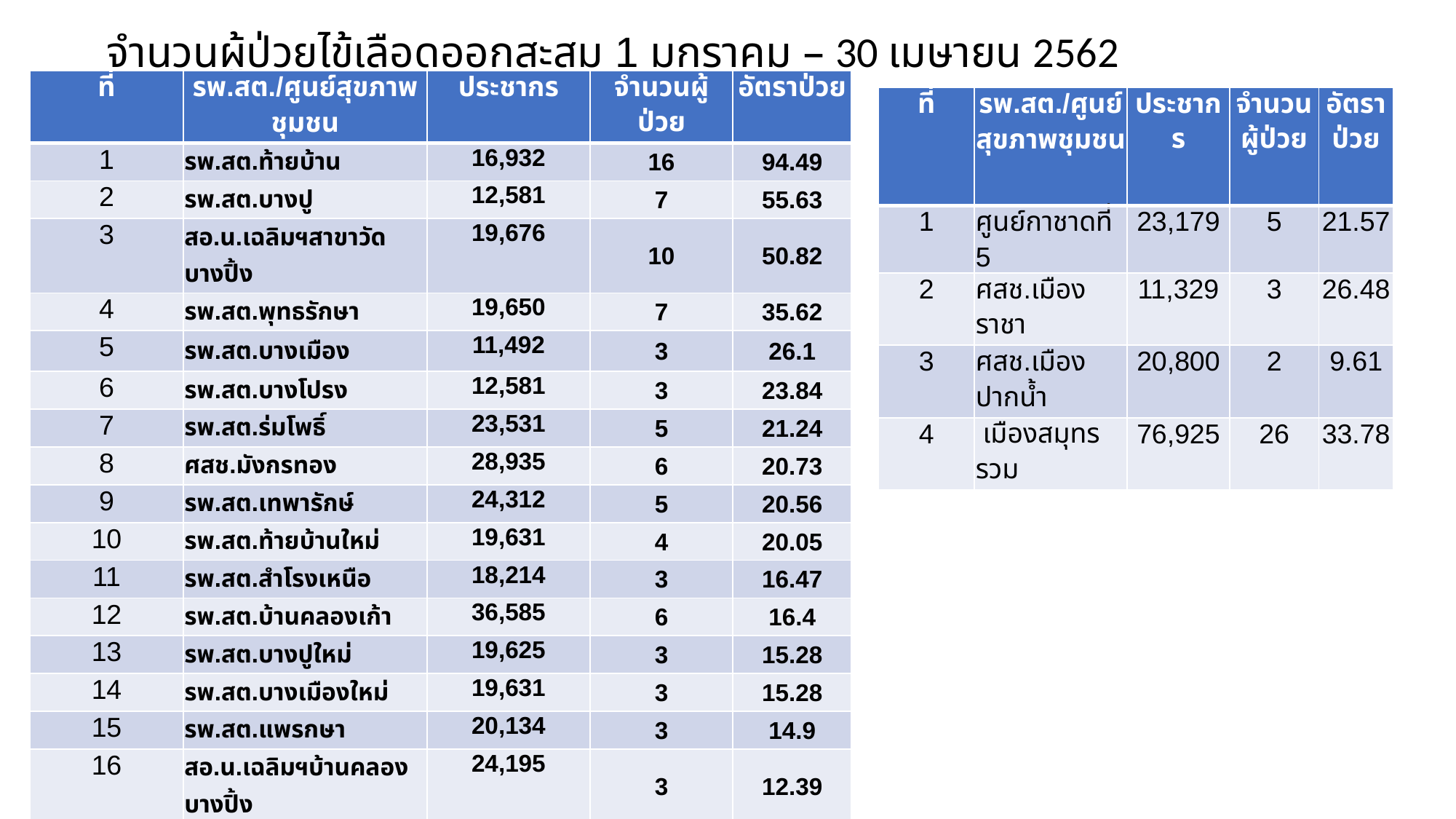

# จำนวนผู้ป่วยไข้เลือดออกสะสม 1 มกราคม – 30 เมษายน 2562
| ที่ | รพ.สต./ศูนย์สุขภาพชุมชน | ประชากร | จำนวนผู้ป่วย | อัตราป่วย |
| --- | --- | --- | --- | --- |
| 1 | รพ.สต.ท้ายบ้าน | 16,932 | 16 | 94.49 |
| 2 | รพ.สต.บางปู | 12,581 | 7 | 55.63 |
| 3 | สอ.น.เฉลิมฯสาขาวัดบางปิ้ง | 19,676 | 10 | 50.82 |
| 4 | รพ.สต.พุทธรักษา | 19,650 | 7 | 35.62 |
| 5 | รพ.สต.บางเมือง | 11,492 | 3 | 26.1 |
| 6 | รพ.สต.บางโปรง | 12,581 | 3 | 23.84 |
| 7 | รพ.สต.ร่มโพธิ์ | 23,531 | 5 | 21.24 |
| 8 | ศสช.มังกรทอง | 28,935 | 6 | 20.73 |
| 9 | รพ.สต.เทพารักษ์ | 24,312 | 5 | 20.56 |
| 10 | รพ.สต.ท้ายบ้านใหม่ | 19,631 | 4 | 20.05 |
| 11 | รพ.สต.สำโรงเหนือ | 18,214 | 3 | 16.47 |
| 12 | รพ.สต.บ้านคลองเก้า | 36,585 | 6 | 16.4 |
| 13 | รพ.สต.บางปูใหม่ | 19,625 | 3 | 15.28 |
| 14 | รพ.สต.บางเมืองใหม่ | 19,631 | 3 | 15.28 |
| 15 | รพ.สต.แพรกษา | 20,134 | 3 | 14.9 |
| 16 | สอ.น.เฉลิมฯบ้านคลองบางปิ้ง | 24,195 | 3 | 12.39 |
| 17 | รพ.สต.บุญศิริ | 16,232 | 2 | 12.32 |
| 18 | รพ.สต.บางด้วน | 26,314 | 3 | 11.4 |
| 19 | รพ.สต.นครทอง | 13,384 | 1 | 7.47 |
| ที่ | รพ.สต./ศูนย์สุขภาพชุมชน | ประชากร | จำนวนผู้ป่วย | อัตรา ป่วย |
| --- | --- | --- | --- | --- |
| 1 | ศูนย์กาชาดที่ 5 | 23,179 | 5 | 21.57 |
| 2 | ศสช.เมืองราชา | 11,329 | 3 | 26.48 |
| 3 | ศสช.เมืองปากน้ำ | 20,800 | 2 | 9.61 |
| 4 | เมืองสมุทร รวม | 76,925 | 26 | 33.78 |